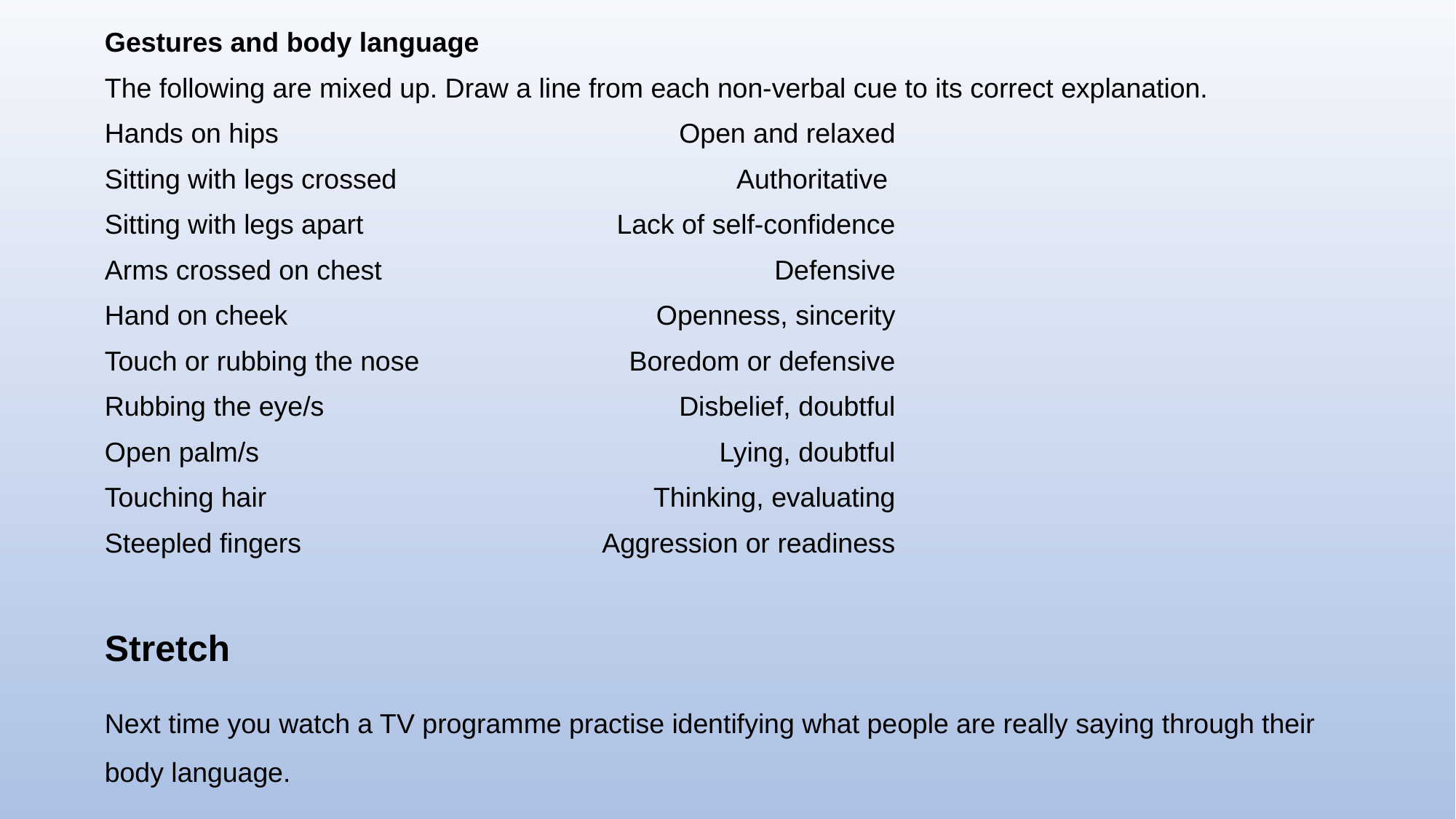

Gestures and body language
The following are mixed up. Draw a line from each non-verbal cue to its correct explanation.
Hands on hips	Open and relaxed
Sitting with legs crossed	Authoritative
Sitting with legs apart	Lack of self-confidence
Arms crossed on chest	Defensive
Hand on cheek	Openness, sincerity
Touch or rubbing the nose	Boredom or defensive
Rubbing the eye/s	Disbelief, doubtful
Open palm/s	Lying, doubtful
Touching hair	Thinking, evaluating
Steepled fingers	Aggression or readiness

Stretch
Next time you watch a TV programme practise identifying what people are really saying through their body language.